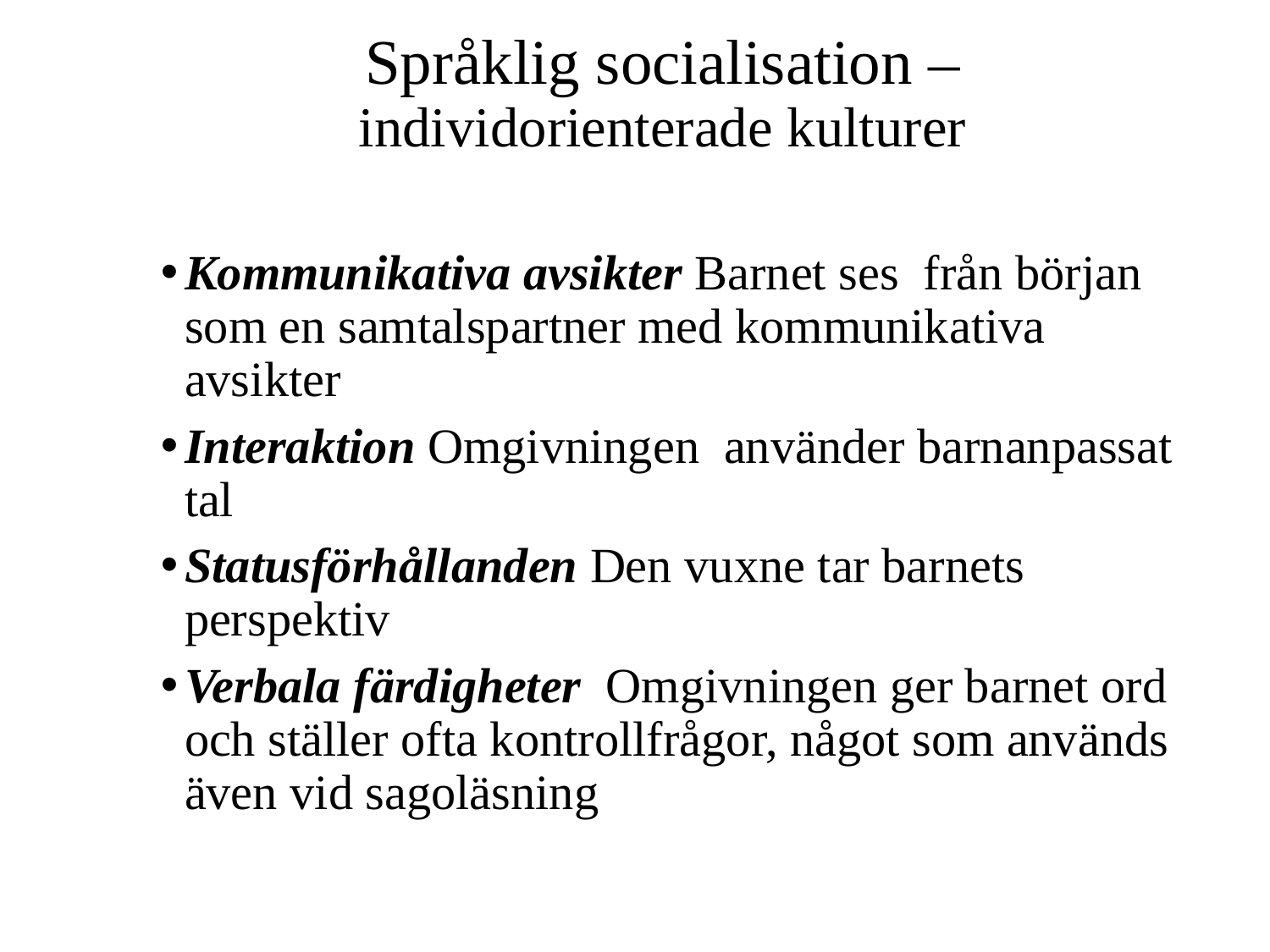

# Språklig socialisation – individorienterade kulturer
Kommunikativa avsikter Barnet ses  från början som en samtalspartner med kommunikativa avsikter
Interaktion Omgivningen  använder barnanpassat tal
Statusförhållanden Den vuxne tar barnets perspektiv
Verbala färdigheter  Omgivningen ger barnet ord och ställer ofta kontrollfrågor, något som används även vid sagoläsning